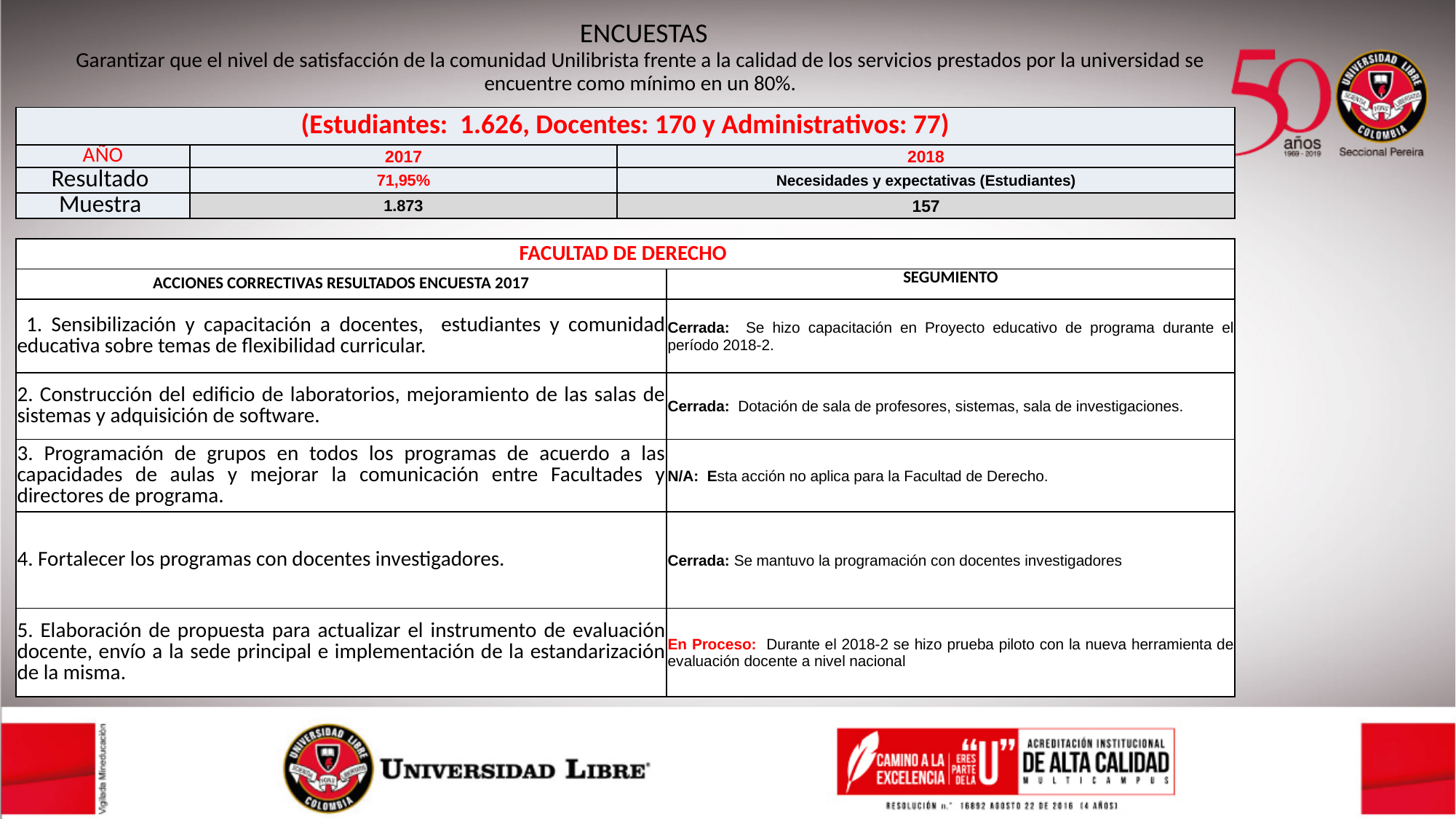

ENCUESTAS
Garantizar que el nivel de satisfacción de la comunidad Unilibrista frente a la calidad de los servicios prestados por la universidad se encuentre como mínimo en un 80%.
| (Estudiantes: 1.626, Docentes: 170 y Administrativos: 77) |  |  |
| --- | --- | --- |
| AÑO | 2017 | 2018 |
| Resultado | 71,95% | Necesidades y expectativas (Estudiantes) |
| Muestra | 1.873 | 157 |
| FACULTAD DE DERECHO |  |
| --- | --- |
| ACCIONES CORRECTIVAS RESULTADOS ENCUESTA 2017 | SEGUMIENTO |
| 1. Sensibilización y capacitación a docentes, estudiantes y comunidad educativa sobre temas de flexibilidad curricular. | Cerrada: Se hizo capacitación en Proyecto educativo de programa durante el período 2018-2. |
| 2. Construcción del edificio de laboratorios, mejoramiento de las salas de sistemas y adquisición de software. | Cerrada: Dotación de sala de profesores, sistemas, sala de investigaciones. |
| 3. Programación de grupos en todos los programas de acuerdo a las capacidades de aulas y mejorar la comunicación entre Facultades y directores de programa. | N/A: Esta acción no aplica para la Facultad de Derecho. |
| 4. Fortalecer los programas con docentes investigadores. | Cerrada: Se mantuvo la programación con docentes investigadores |
| 5. Elaboración de propuesta para actualizar el instrumento de evaluación docente, envío a la sede principal e implementación de la estandarización de la misma. | En Proceso: Durante el 2018-2 se hizo prueba piloto con la nueva herramienta de evaluación docente a nivel nacional |